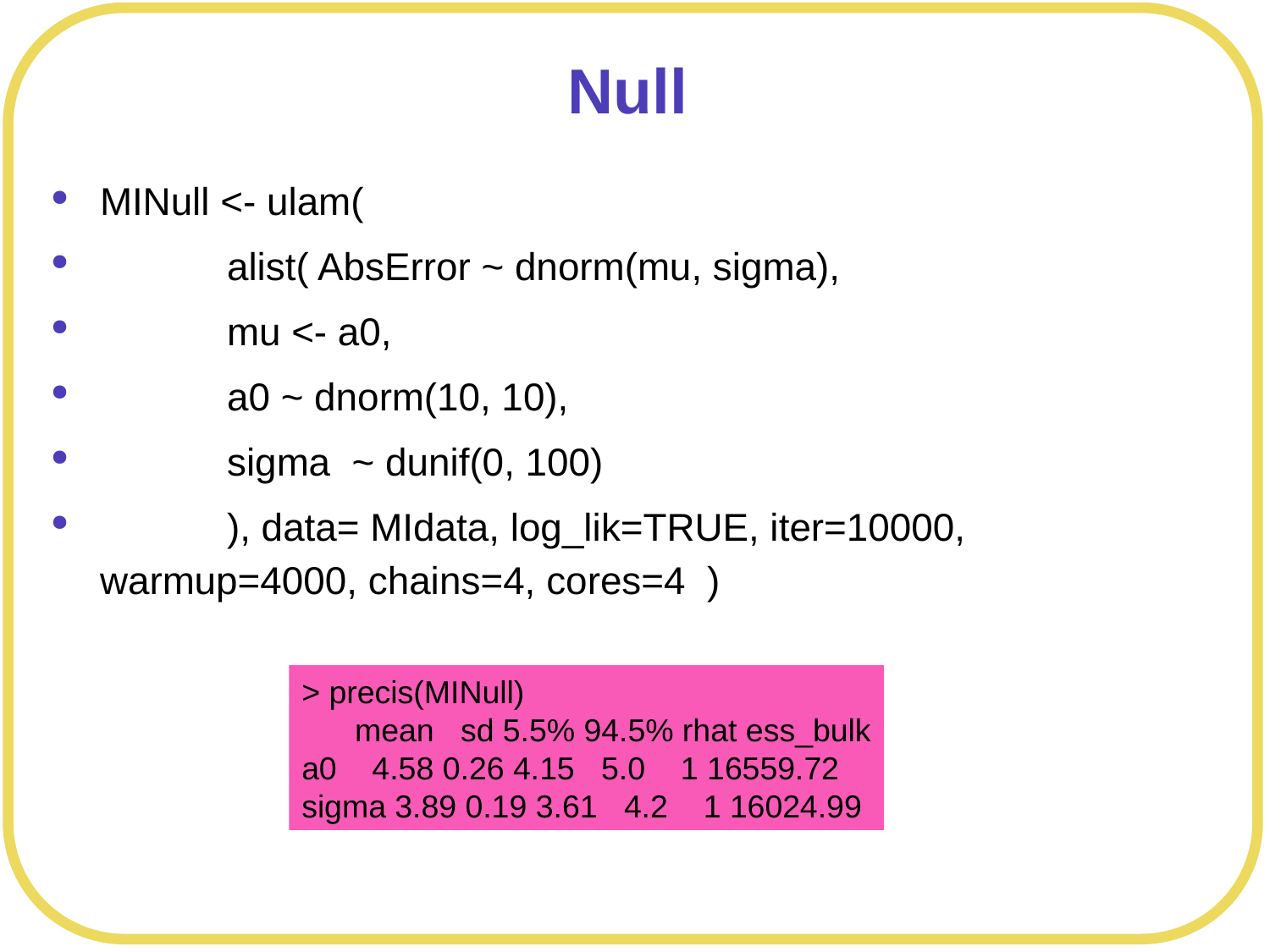

# Null
MINull <- ulam(
	alist( AbsError ~ dnorm(mu, sigma),
	mu <- a0,
	a0 ~ dnorm(10, 10),
	sigma  ~ dunif(0, 100)
	), data= MIdata, log_lik=TRUE, iter=10000, warmup=4000, chains=4, cores=4  )

> precis(MINull)
      mean   sd 5.5% 94.5% rhat ess_bulk
a0    4.58 0.26 4.15   5.0    1 16559.72
sigma 3.89 0.19 3.61   4.2    1 16024.99